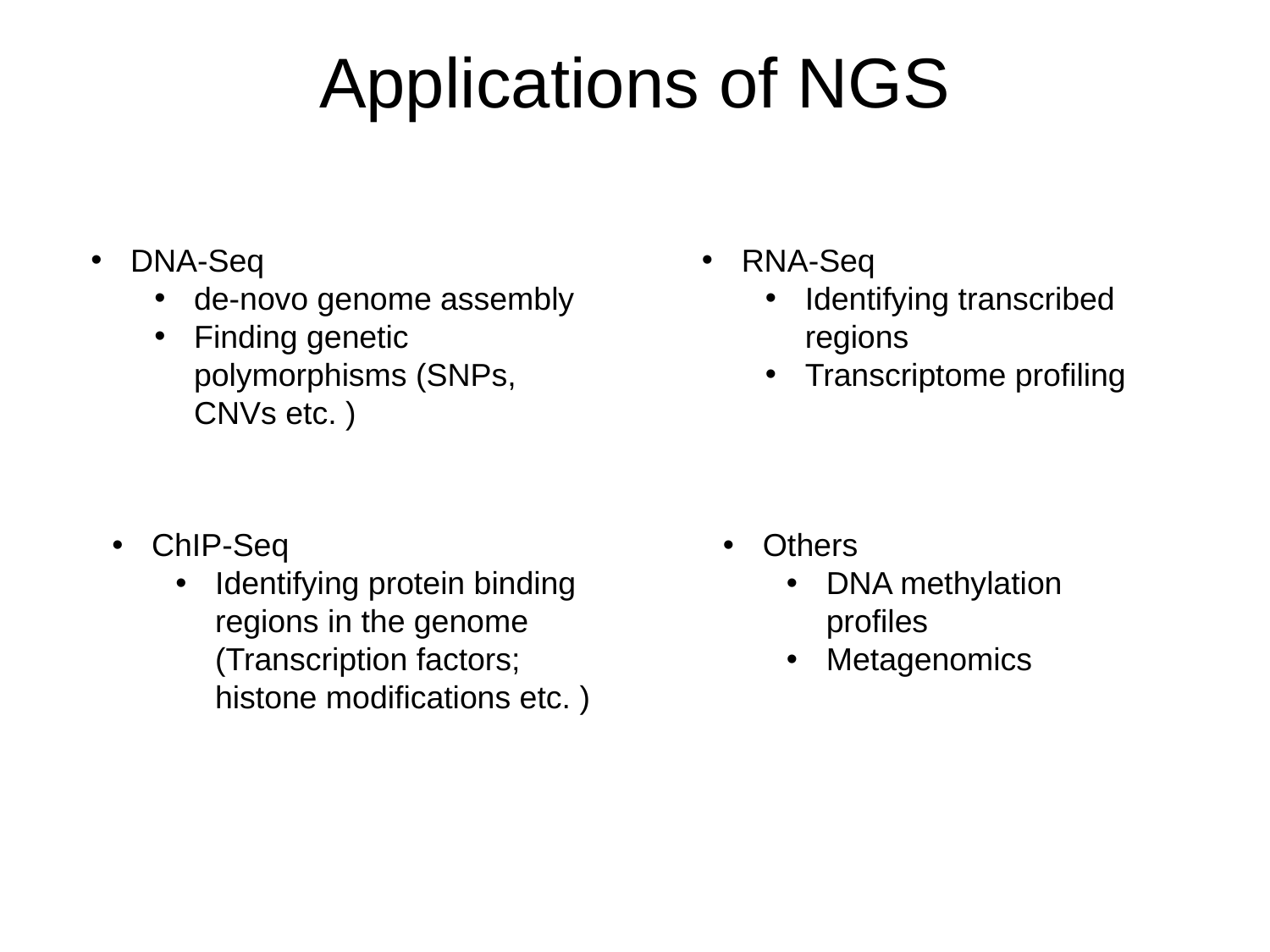

# Applications of NGS
DNA-Seq
de-novo genome assembly
Finding genetic polymorphisms (SNPs, CNVs etc. )

RNA-Seq
Identifying transcribed regions
Transcriptome profiling

ChIP-Seq
Identifying protein binding regions in the genome (Transcription factors; histone modifications etc. )
Others
DNA methylation profiles
Metagenomics